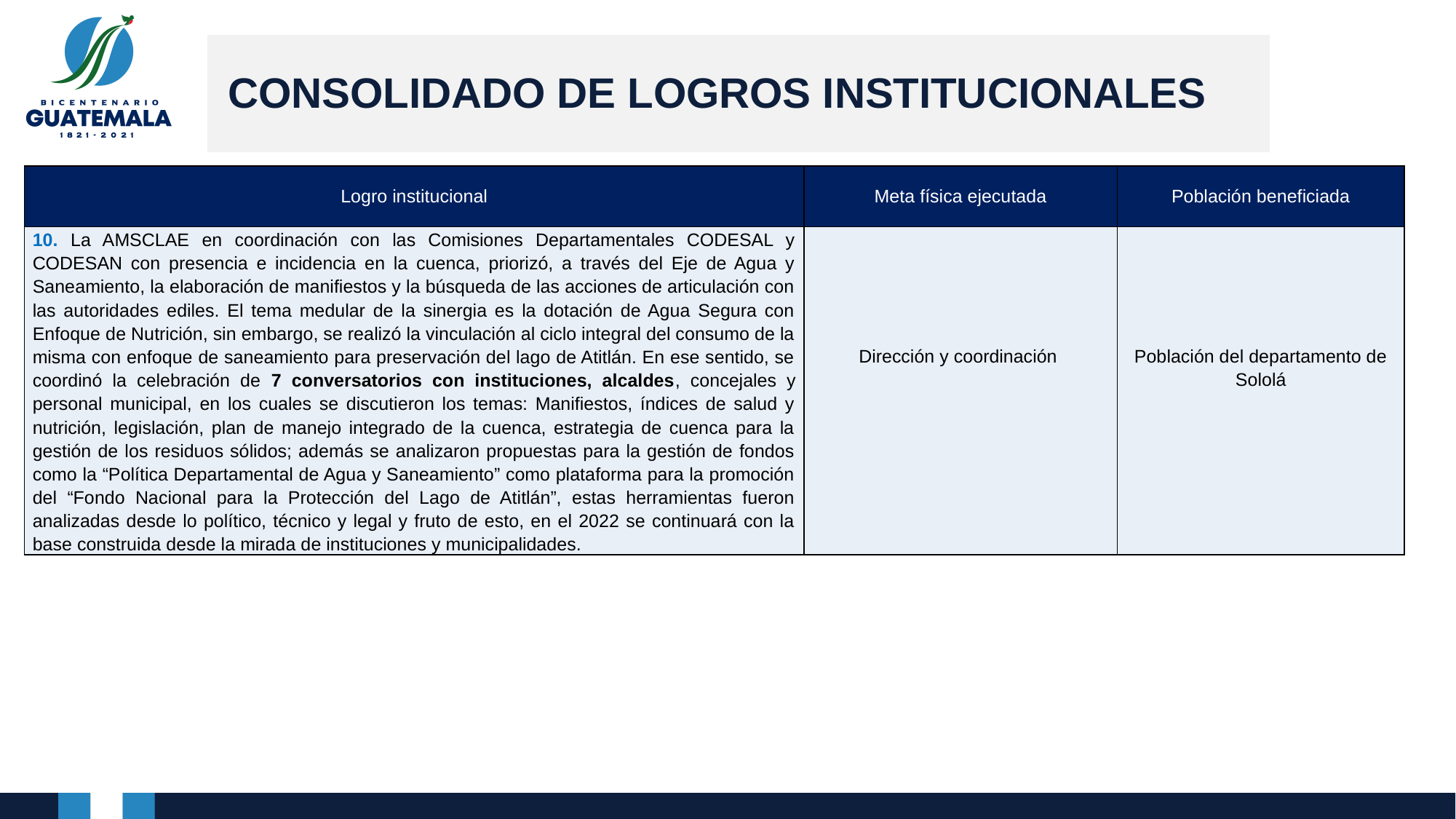

CONSOLIDADO DE LOGROS INSTITUCIONALES
| Logro institucional | Meta física ejecutada | Población beneficiada |
| --- | --- | --- |
| 10. La AMSCLAE en coordinación con las Comisiones Departamentales CODESAL y CODESAN con presencia e incidencia en la cuenca, priorizó, a través del Eje de Agua y Saneamiento, la elaboración de manifiestos y la búsqueda de las acciones de articulación con las autoridades ediles. El tema medular de la sinergia es la dotación de Agua Segura con Enfoque de Nutrición, sin embargo, se realizó la vinculación al ciclo integral del consumo de la misma con enfoque de saneamiento para preservación del lago de Atitlán. En ese sentido, se coordinó la celebración de 7 conversatorios con instituciones, alcaldes, concejales y personal municipal, en los cuales se discutieron los temas: Manifiestos, índices de salud y nutrición, legislación, plan de manejo integrado de la cuenca, estrategia de cuenca para la gestión de los residuos sólidos; además se analizaron propuestas para la gestión de fondos como la “Política Departamental de Agua y Saneamiento” como plataforma para la promoción del “Fondo Nacional para la Protección del Lago de Atitlán”, estas herramientas fueron analizadas desde lo político, técnico y legal y fruto de esto, en el 2022 se continuará con la base construida desde la mirada de instituciones y municipalidades. | Dirección y coordinación | Población del departamento de Sololá |